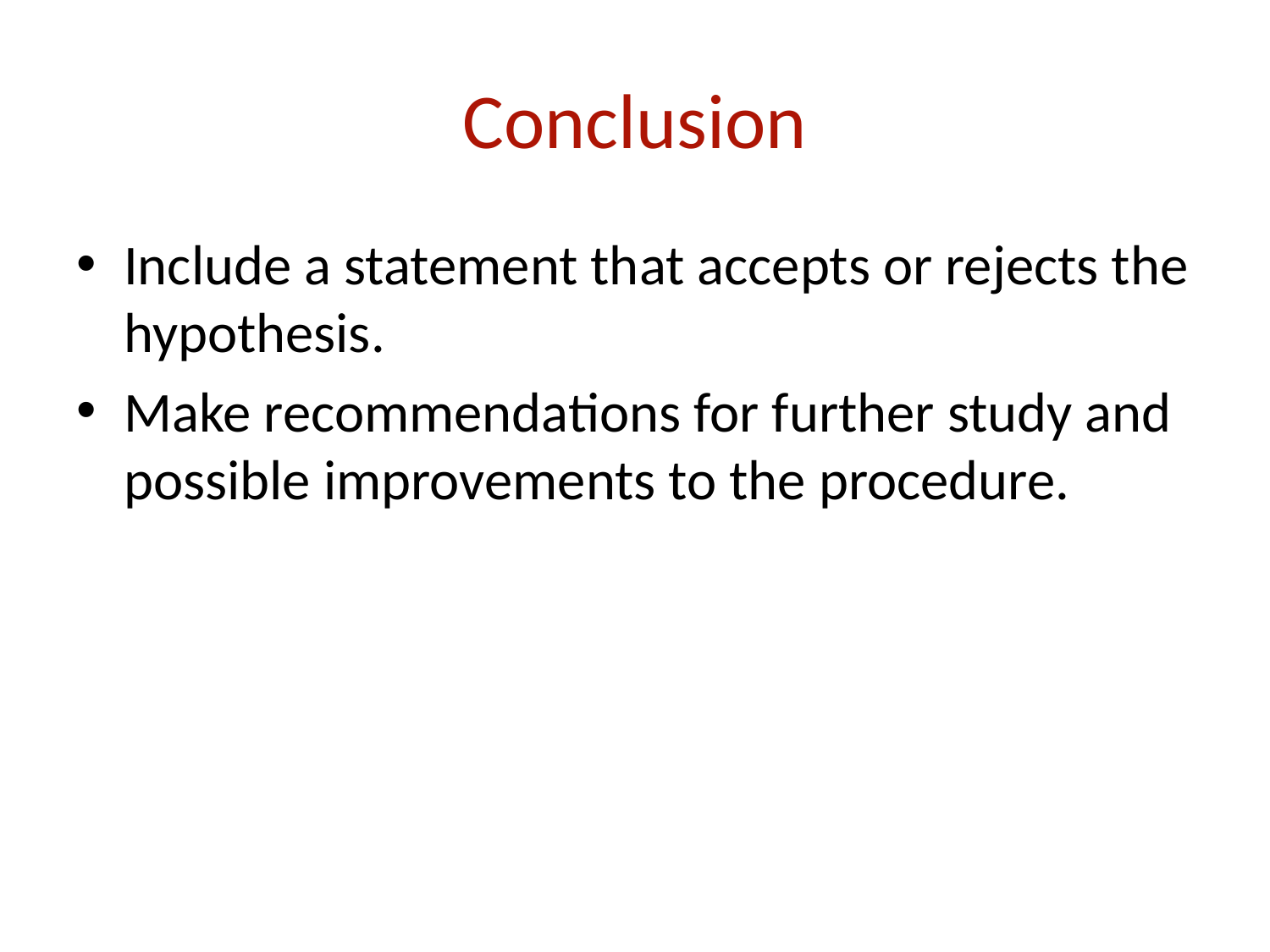

# Conclusion
Include a statement that accepts or rejects the hypothesis.
Make recommendations for further study and possible improvements to the procedure.